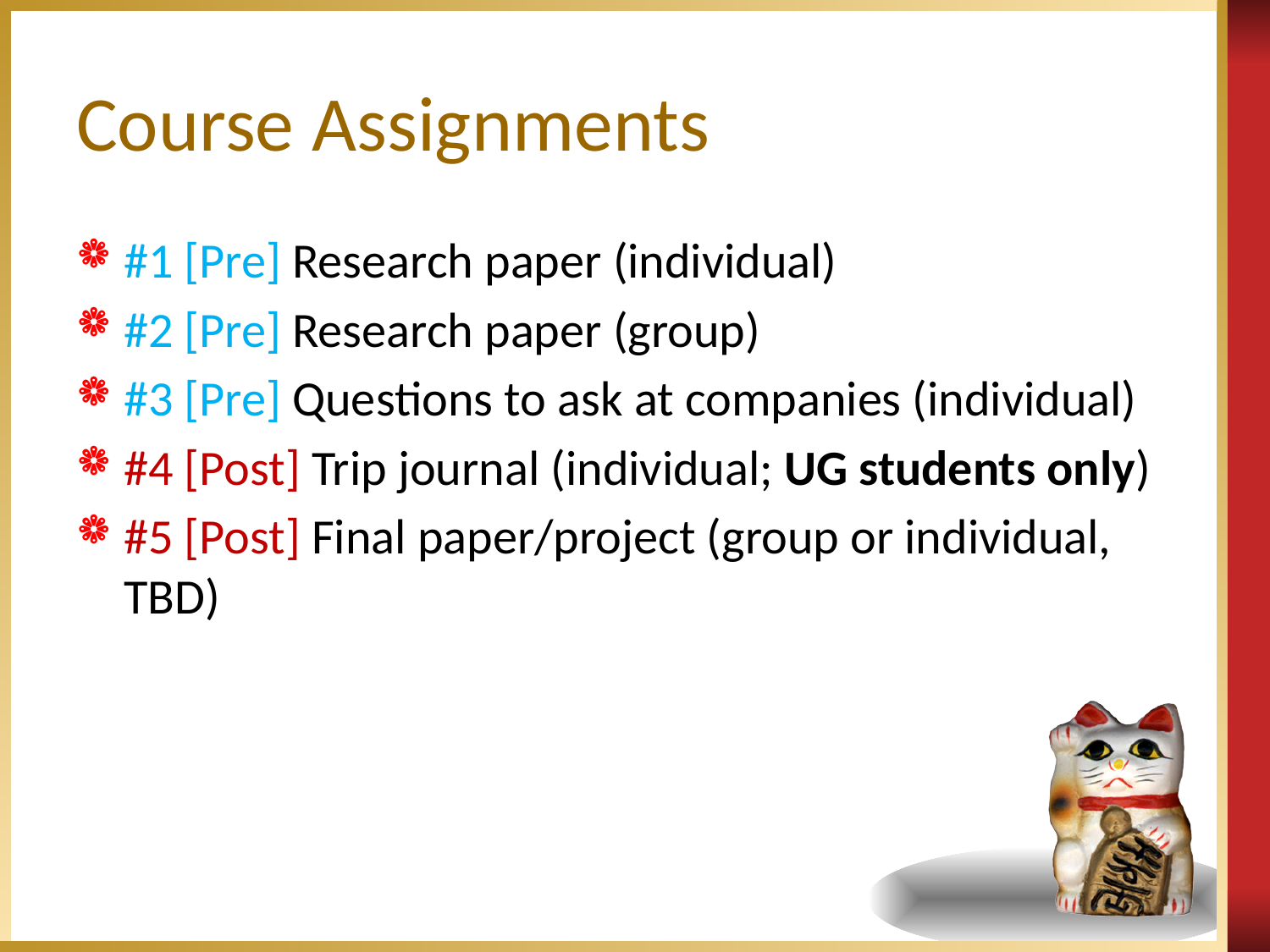

# Course Assignments
#1 [Pre] Research paper (individual)
#2 [Pre] Research paper (group)
#3 [Pre] Questions to ask at companies (individual)
#4 [Post] Trip journal (individual; UG students only)
#5 [Post] Final paper/project (group or individual, TBD)